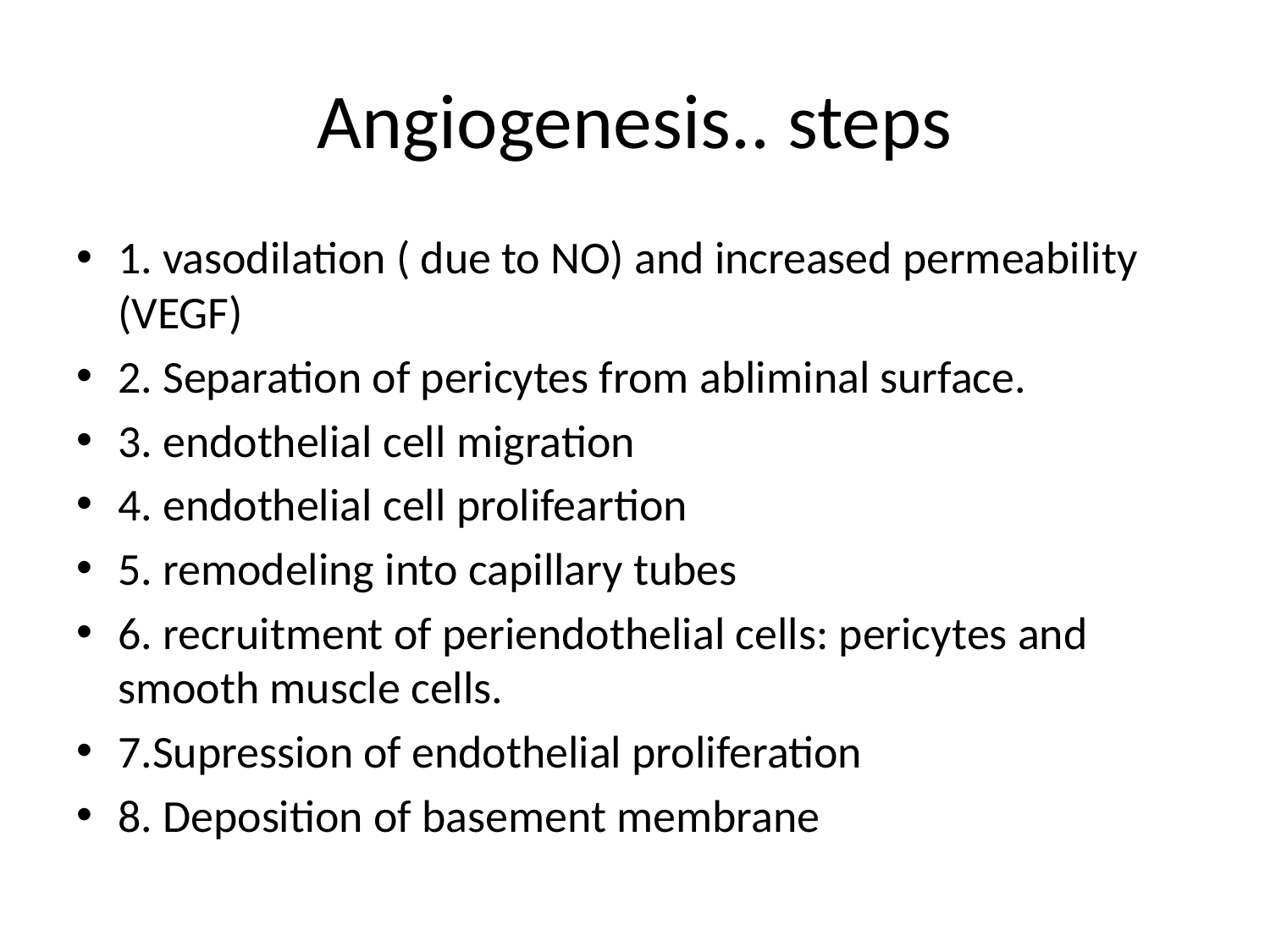

# Angiogenesis.. steps
1. vasodilation ( due to NO) and increased permeability (VEGF)
2. Separation of pericytes from abliminal surface.
3. endothelial cell migration
4. endothelial cell prolifeartion
5. remodeling into capillary tubes
6. recruitment of periendothelial cells: pericytes and smooth muscle cells.
7.Supression of endothelial proliferation
8. Deposition of basement membrane